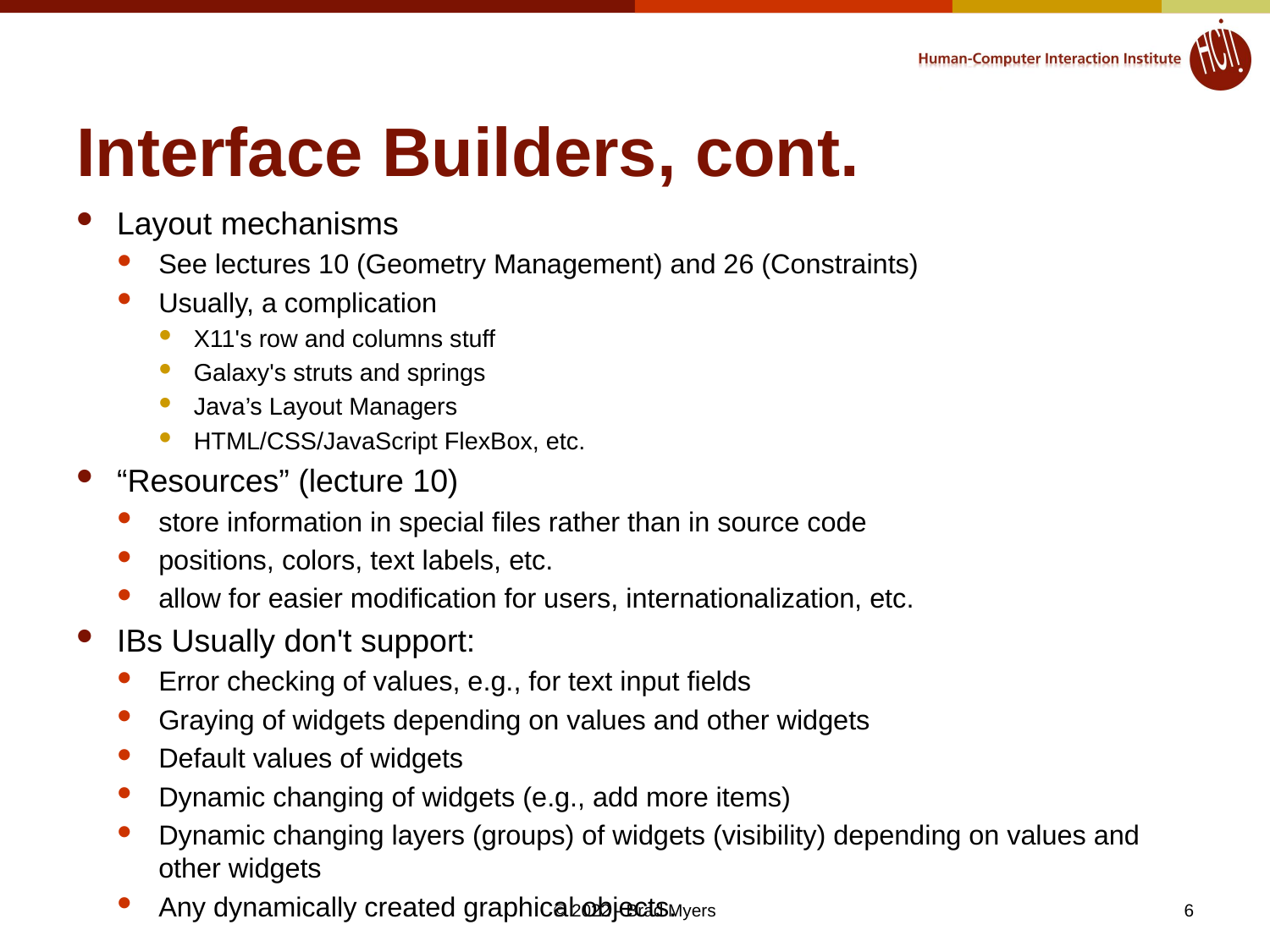

# Interface Builders, cont.
Layout mechanisms
See lectures 10 (Geometry Management) and 26 (Constraints)
Usually, a complication
X11's row and columns stuff
Galaxy's struts and springs
Java’s Layout Managers
HTML/CSS/JavaScript FlexBox, etc.
“Resources” (lecture 10)
store information in special files rather than in source code
positions, colors, text labels, etc.
allow for easier modification for users, internationalization, etc.
IBs Usually don't support:
Error checking of values, e.g., for text input fields
Graying of widgets depending on values and other widgets
Default values of widgets
Dynamic changing of widgets (e.g., add more items)
Dynamic changing layers (groups) of widgets (visibility) depending on values and other widgets
Any dynamically created graphical objects.
6
© 2022 - Brad Myers